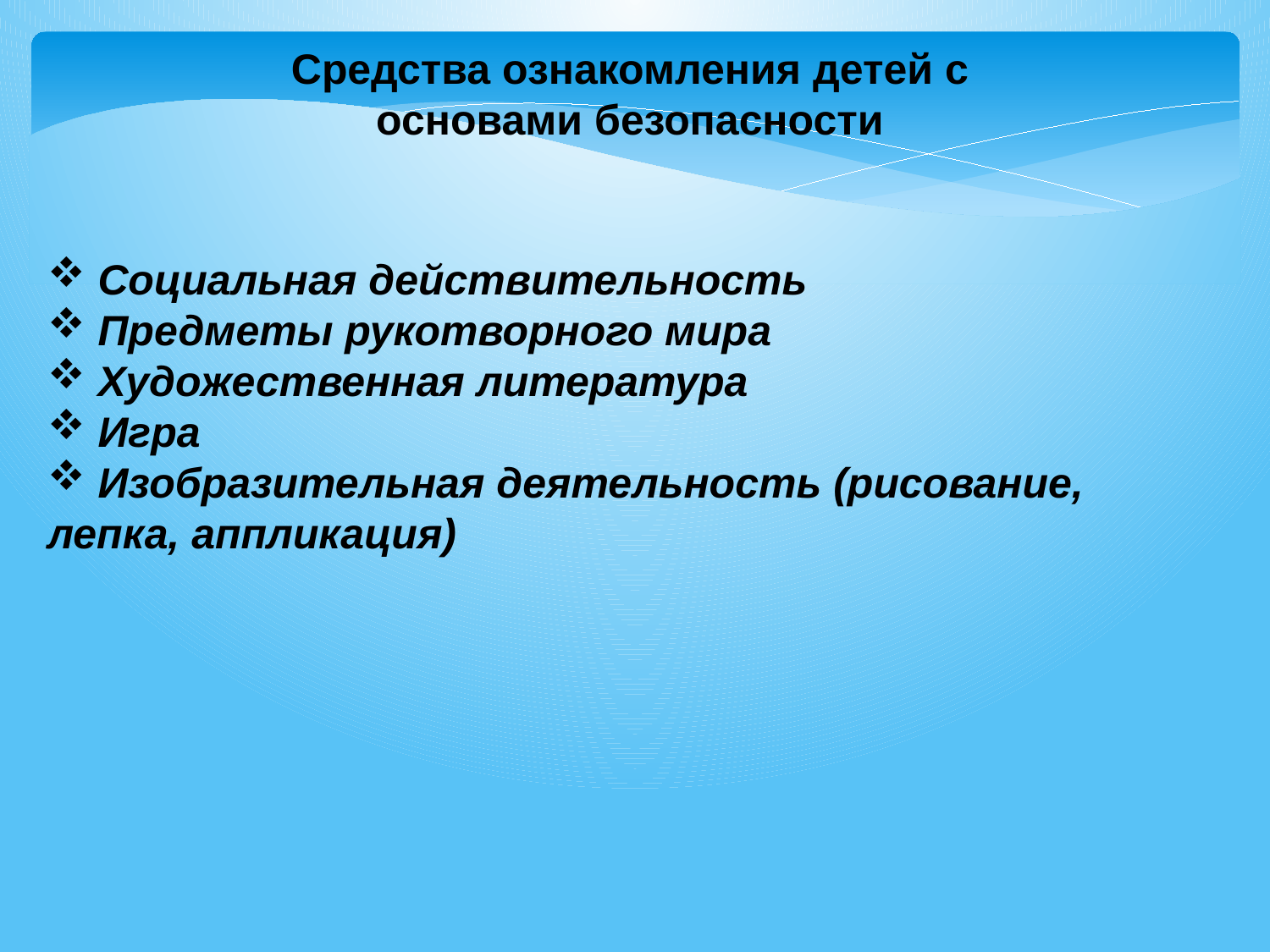

Средства ознакомления детей с основами безопасности
 Социальная действительность
 Предметы рукотворного мира
 Художественная литература
 Игра
 Изобразительная деятельность (рисование, лепка, аппликация)